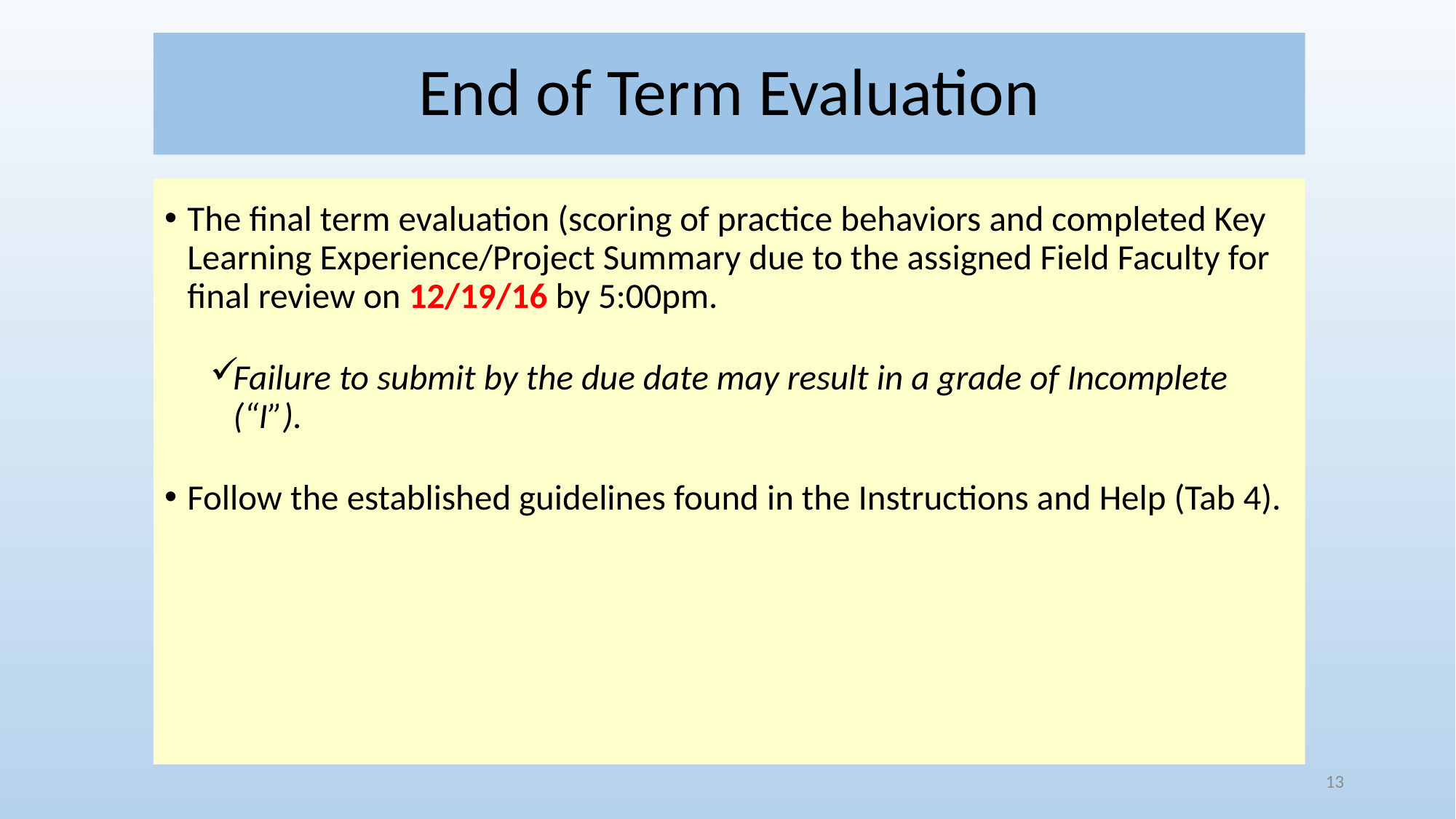

# End of Term Evaluation

The final term evaluation (scoring of practice behaviors and completed Key Learning Experience/Project Summary due to the assigned Field Faculty for final review on 12/19/16 by 5:00pm.

Failure to submit by the due date may result in a grade of Incomplete (“I”).

Follow the established guidelines found in the Instructions and Help (Tab 4).

13